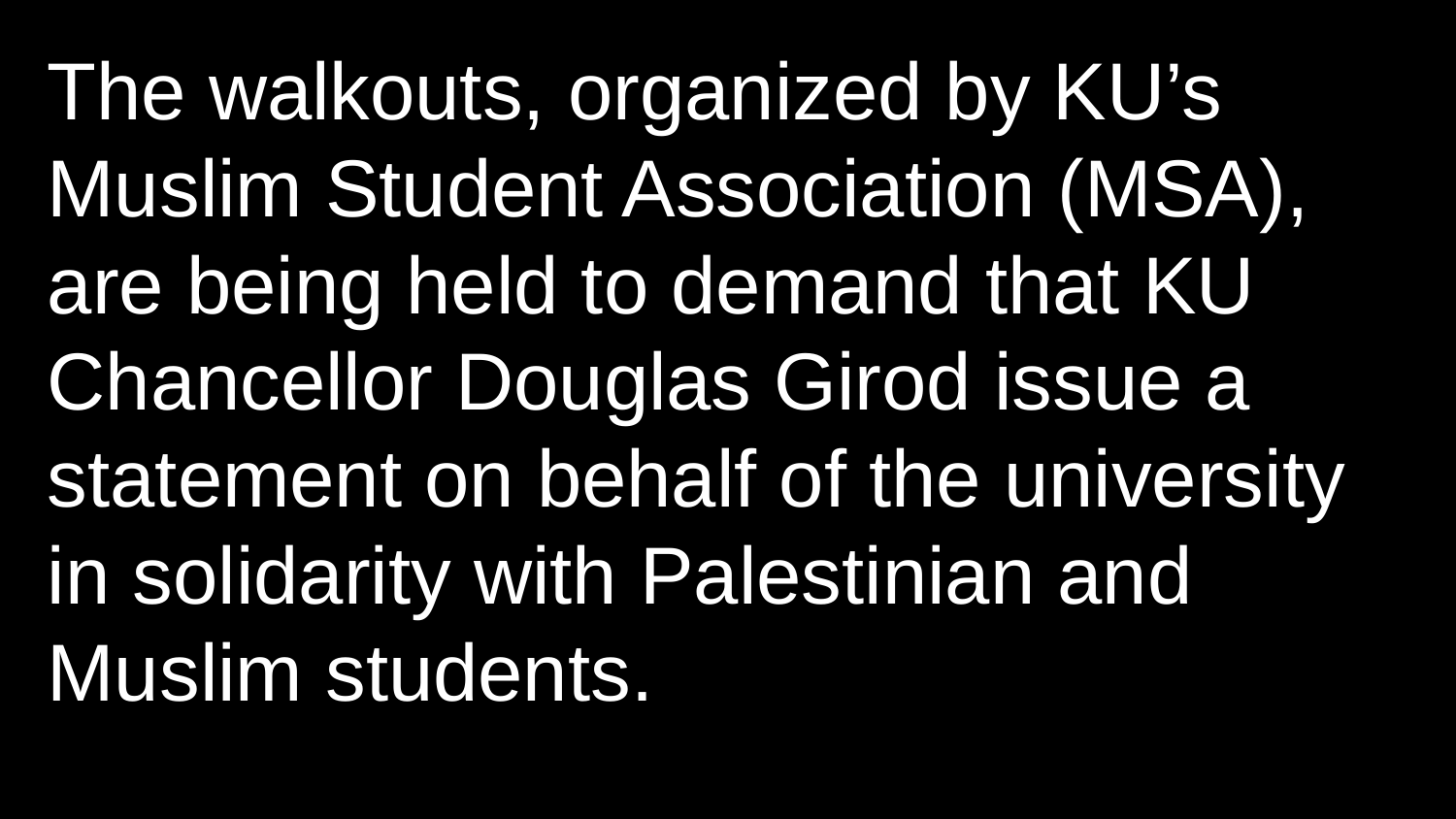

The walkouts, organized by KU’s Muslim Student Association (MSA), are being held to demand that KU Chancellor Douglas Girod issue a statement on behalf of the university in solidarity with Palestinian and Muslim students.